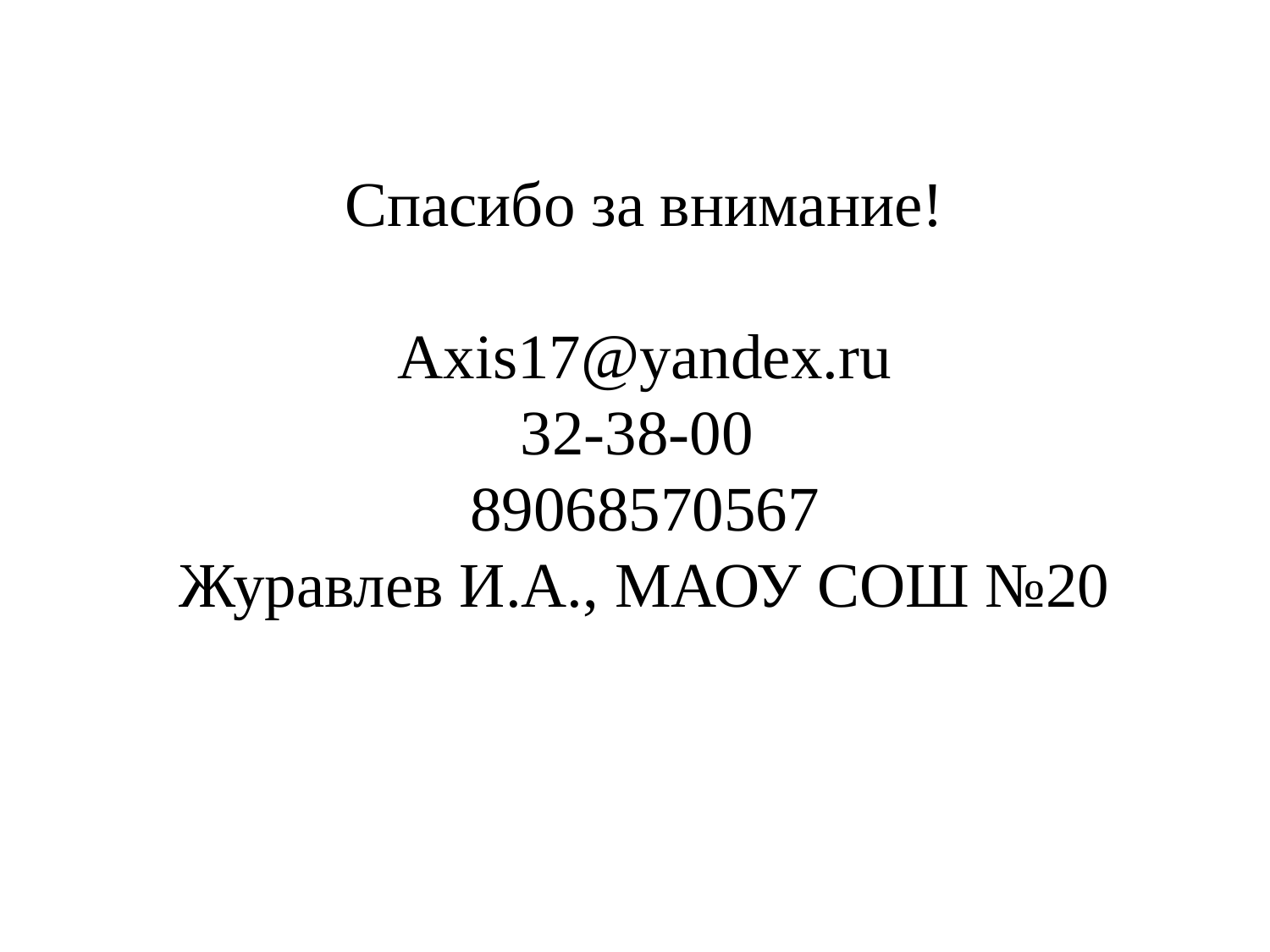

# Спасибо за внимание! Axis17@yandex.ru 32-38-00  89068570567 Журавлев И.А., МАОУ СОШ №20